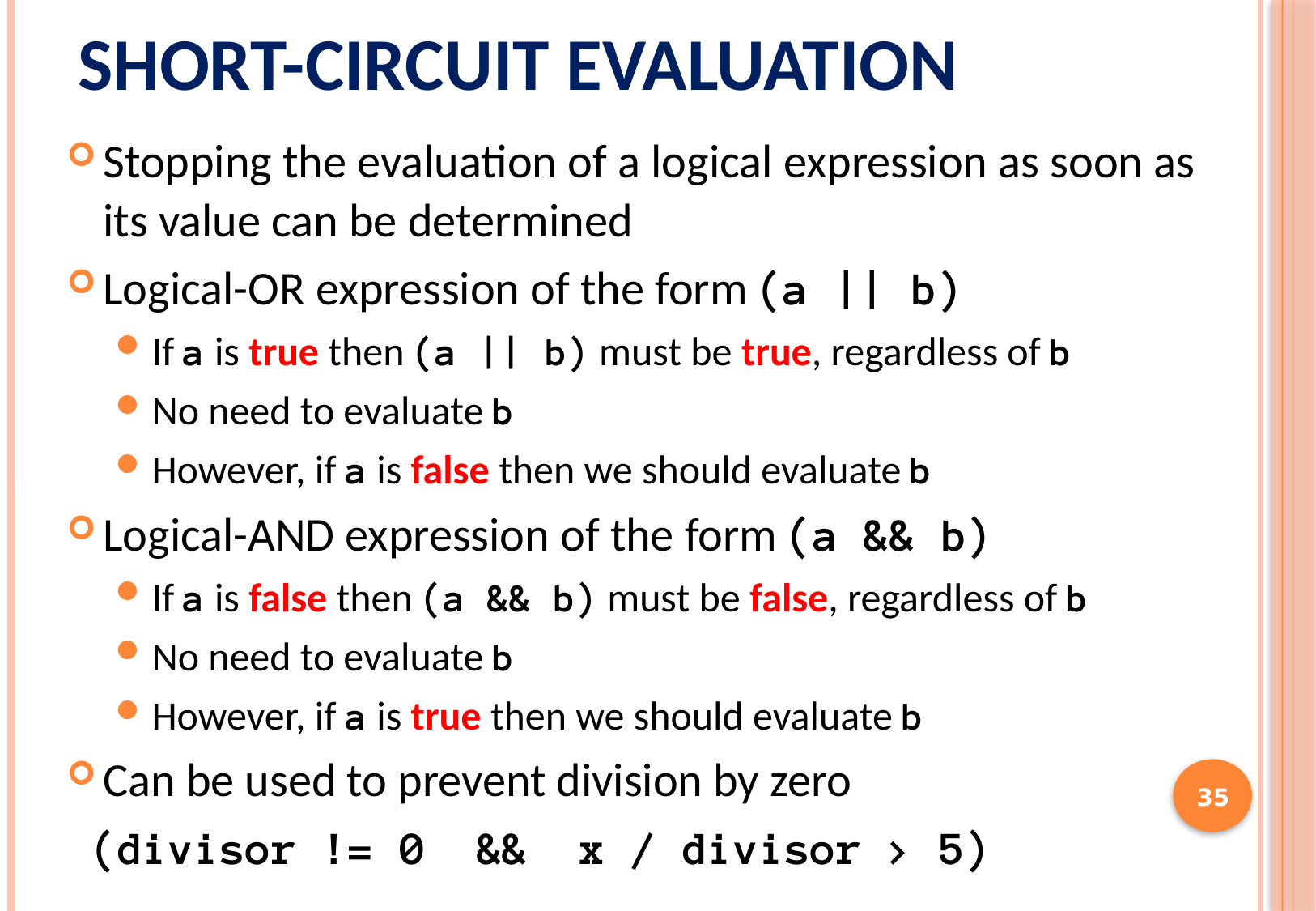

# Short-Circuit Evaluation
Stopping the evaluation of a logical expression as soon as its value can be determined
Logical-OR expression of the form (a || b)
If a is true then (a || b) must be true, regardless of b
No need to evaluate b
However, if a is false then we should evaluate b
Logical-AND expression of the form (a && b)
If a is false then (a && b) must be false, regardless of b
No need to evaluate b
However, if a is true then we should evaluate b
Can be used to prevent division by zero
 (divisor != 0  &&  x / divisor > 5)
35